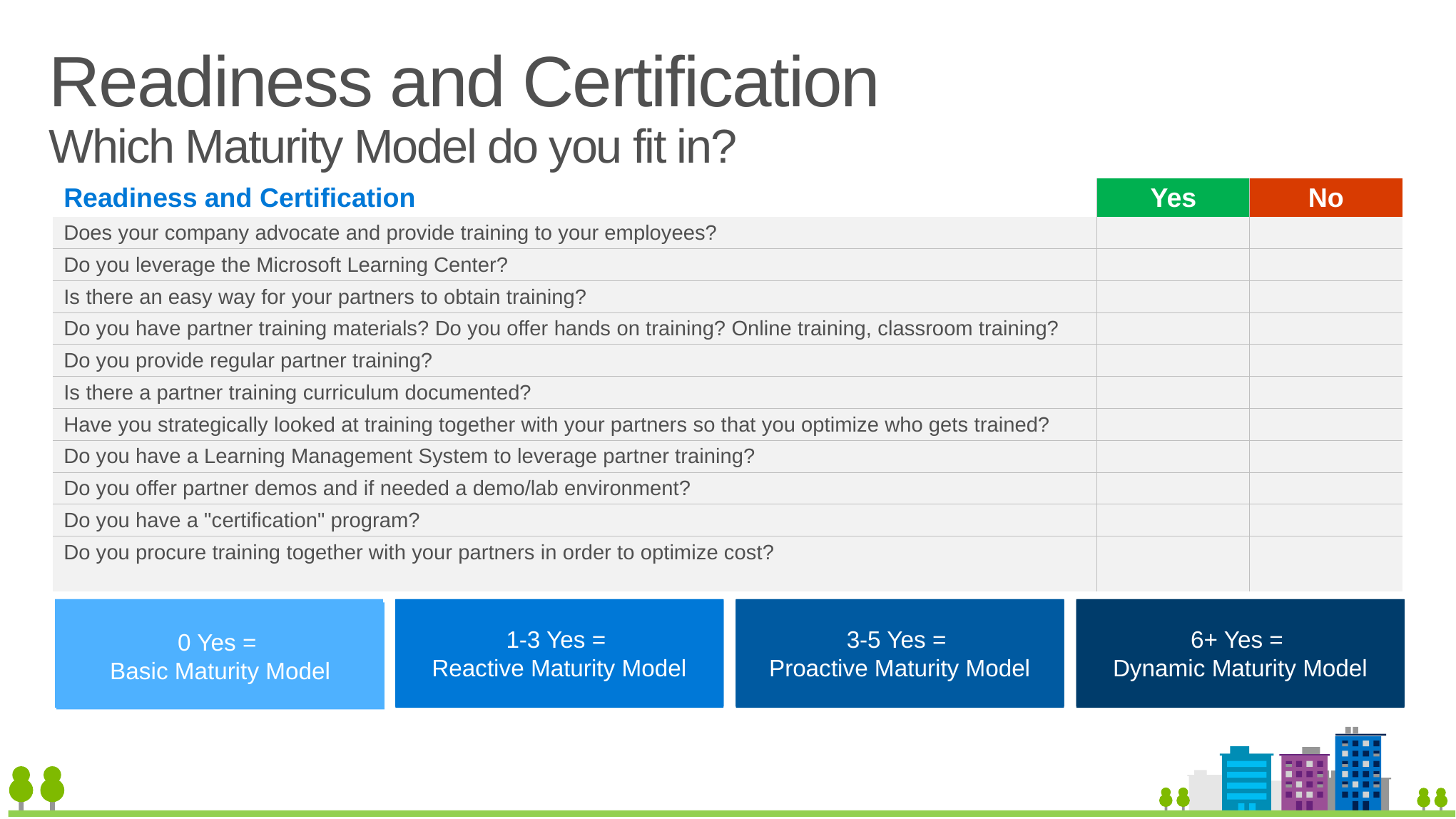

# Readiness and Certification Which Maturity Model do you fit in?
| Readiness and Certification | Yes | No |
| --- | --- | --- |
| Does your company advocate and provide training to your employees? |  |  |
| Do you leverage the Microsoft Learning Center? |  |  |
| Is there an easy way for your partners to obtain training? |  |  |
| Do you have partner training materials? Do you offer hands on training? Online training, classroom training? |  |  |
| Do you provide regular partner training? |  |  |
| Is there a partner training curriculum documented? |  |  |
| Have you strategically looked at training together with your partners so that you optimize who gets trained? |  |  |
| Do you have a Learning Management System to leverage partner training? |  |  |
| Do you offer partner demos and if needed a demo/lab environment? |  |  |
| Do you have a "certification" program? |  |  |
| Do you procure training together with your partners in order to optimize cost? |  |  |
Less than 1 Yes =
Basic Maturity Model
0- 3 YES =
Reactive Maturity Model
More than 3 but less
than 5 = Proactive
Maturity Model
Greater than 6 YES = Dynamic Maturity Model
Less than 1 Yes =
Basic Maturity Model
0- 3 YES =
Reactive Maturity Model
More than 3 but less
than 5 = Proactive
Maturity Model
Greater than 6 YES = Dynamic Maturity Model
0-3 Yes =
Reactive Maturity Model
1-3 Yes =
Reactive Maturity Model
3-5 Yes =
Proactive Maturity Model
6+ Yes =
Dynamic Maturity Model
Less than 1 Yes =
Basic Maturity Model
0- 3 YES =
Reactive Maturity Model
More than 3 but less
than 5 = Proactive
Maturity Model
Greater than 6 YES = Dynamic Maturity Model
Less than 1 Yes =
Basic Maturity Model
0- 3 YES =
Reactive Maturity Model
More than 3 but less
than 5 = Proactive
Maturity Model
Greater than 6 YES = Dynamic Maturity Model
0 Yes =
Basic Maturity Model